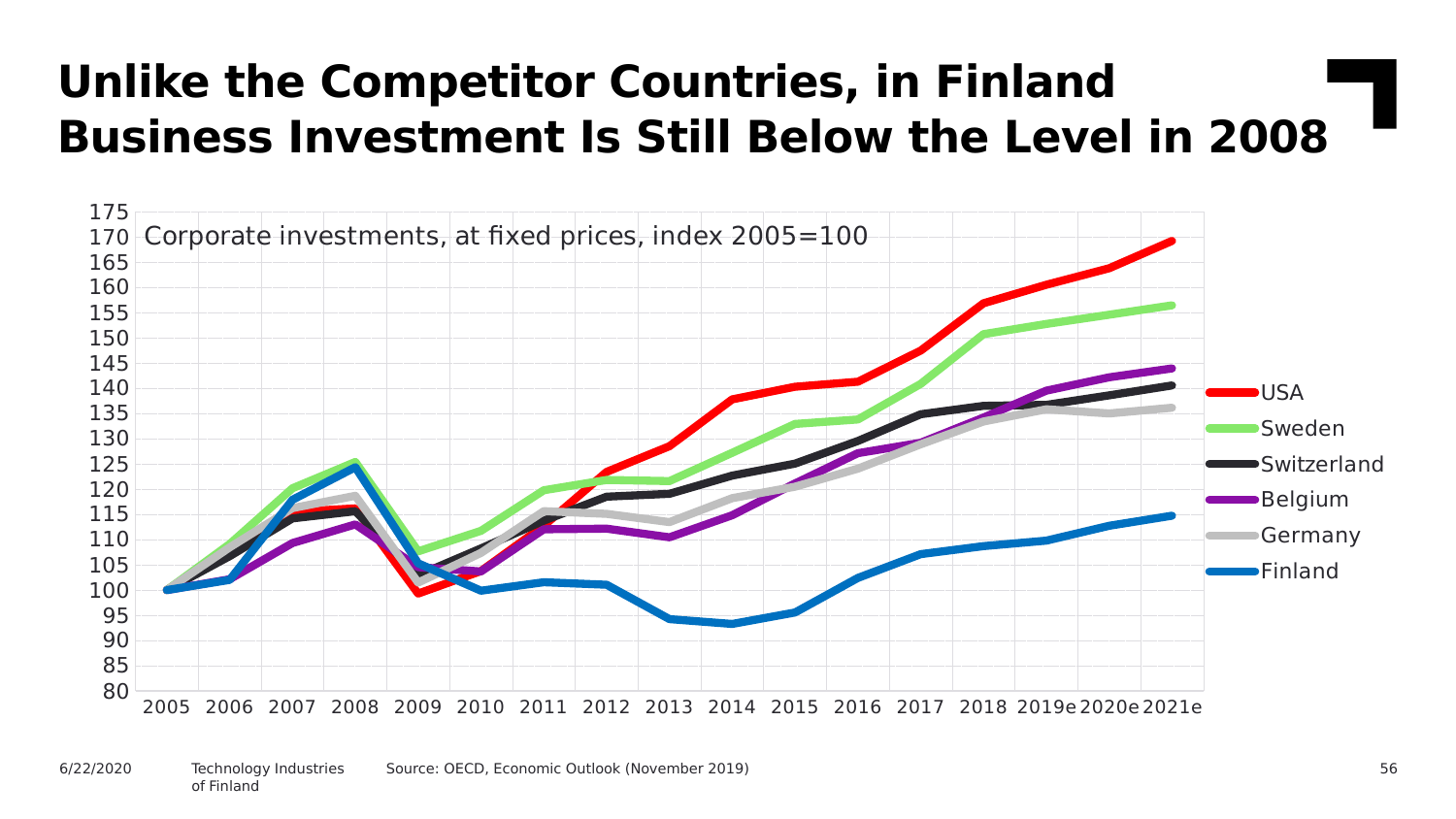

Unlike the Competitor Countries, in Finland   Business Investment Is Still Below the Level in 2008

### Chart: Corporate investments, at fixed prices, index 2005=100

| Category | USA | Sweden | Switzerland | Belgium | Germany | Finland |
|---|---|---|---|---|---|---|
| 2005 | 100.0 | 100.0 | 100.0 | 100.0 | 100.0 | 100.0 |
| 2006 | 108.0281 | 109.1194 | 106.7238 | 102.1398 | 108.4621 | 102.0183 |
| 2007 | 115.4799 | 120.1772 | 114.2032 | 109.3159 | 116.2365 | 117.8992 |
| 2008 | 116.189 | 125.3913 | 115.6196 | 113.0182 | 118.6827 | 124.3437 |
| 2009 | 99.29993 | 107.6737 | 102.9394 | 104.5408 | 101.4799 | 105.299 |
| 2010 | 103.7659 | 111.742 | 108.2558 | 103.6863 | 107.3702 | 99.87365 |
| 2011 | 112.7589 | 119.777 | 113.7622 | 112.0524 | 115.6335 | 101.5507 |
| 2012 | 123.4312 | 121.8229 | 118.5055 | 112.172 | 115.1026 | 101.0565 |
| 2013 | 128.5255 | 121.595 | 119.0813 | 110.4565 | 113.4698 | 94.24066 |
| 2014 | 137.8097 | 127.2192 | 122.6845 | 114.8262 | 118.2169 | 93.28671 |
| 2015 | 140.3107 | 132.935 | 125.0662 | 121.1366 | 120.4873 | 95.55505 |
| 2016 | 141.3071 | 133.8155 | 129.5651 | 127.1369 | 124.0629 | 102.4092 |
| 2017 | 147.4738 | 140.8728 | 134.8596 | 129.2115 | 128.9081 | 107.1134 |
| 2018 | 156.8606 | 150.729 | 136.5242 | 134.2068 | 133.4232 | 108.7109 |
| 2019e | 160.5189 | 152.7603 | 136.7174 | 139.537 | 135.8378 | 109.8 |
| 2020e | 163.7942 | 154.5884 | 138.6028 | 142.1827 | 135.0119 | 112.7433 |
| 2021e | 169.208 | 156.4518 | 140.5679 | 143.9368 | 136.1449 | 114.7348 |
Source: OECD, Economic Outlook (November 2019)
6/22/2020
Technology Industries
of Finland
56